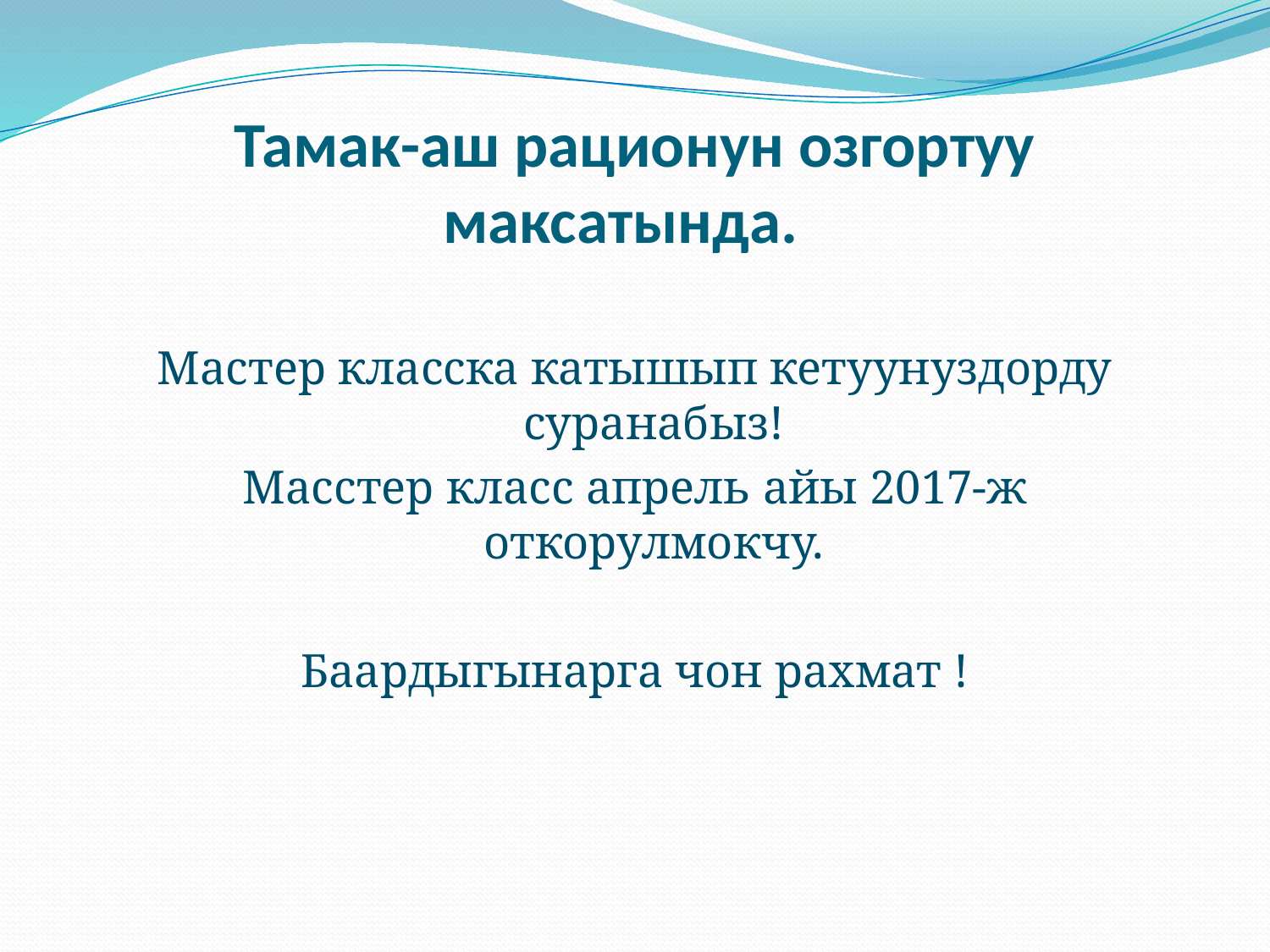

# Тамак-аш рационун озгортуу максатында.

Мастер класска катышып кетуунуздорду суранабыз!
Масстер класс апрель айы 2017-ж откорулмокчу.

Баардыгынарга чон рахмат !